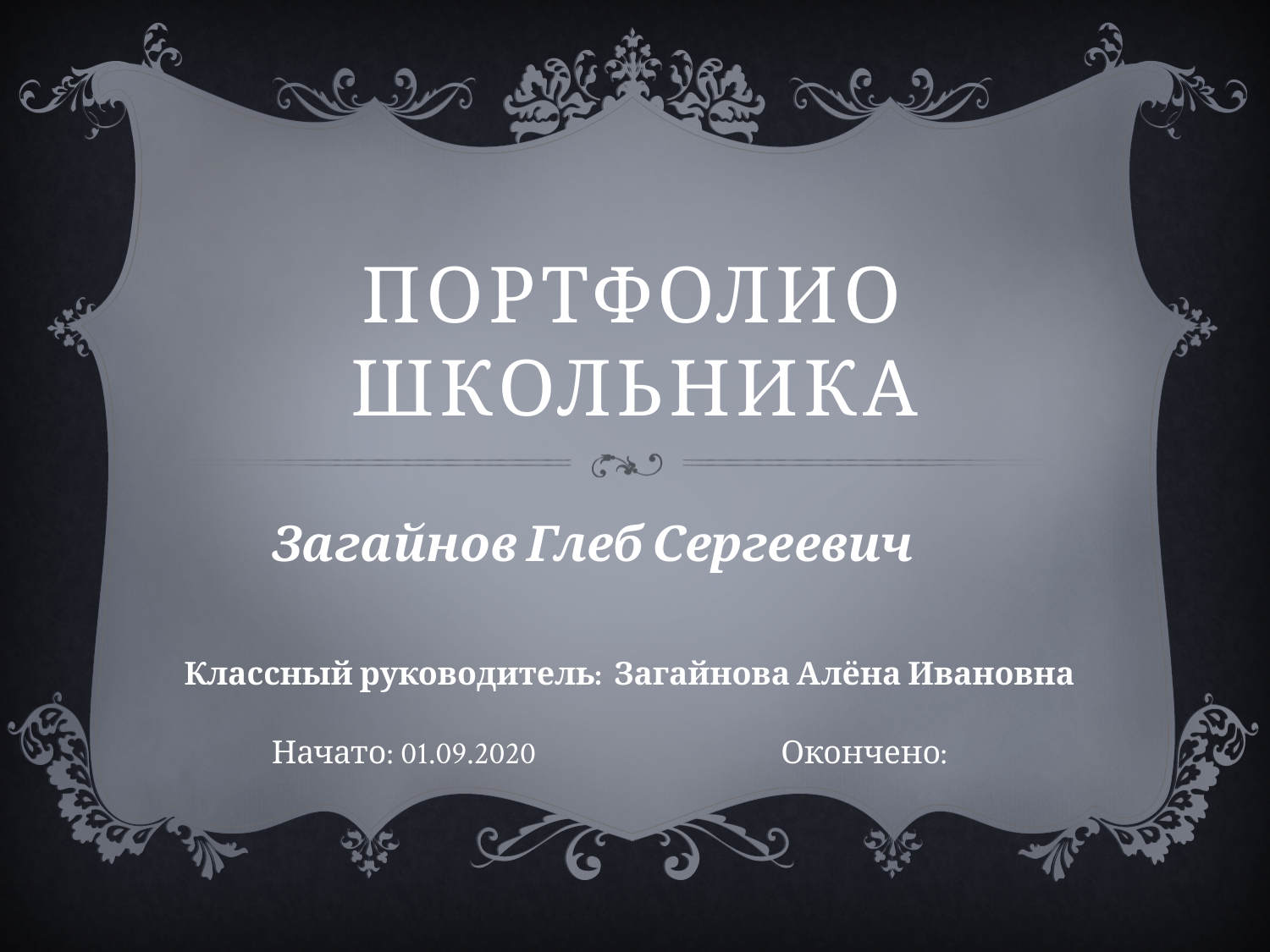

# Портфолио школьника
Загайнов Глеб Сергеевич
Классный руководитель:  Загайнова Алёна Ивановна
Начато: 01.09.2020                                  Окончено: